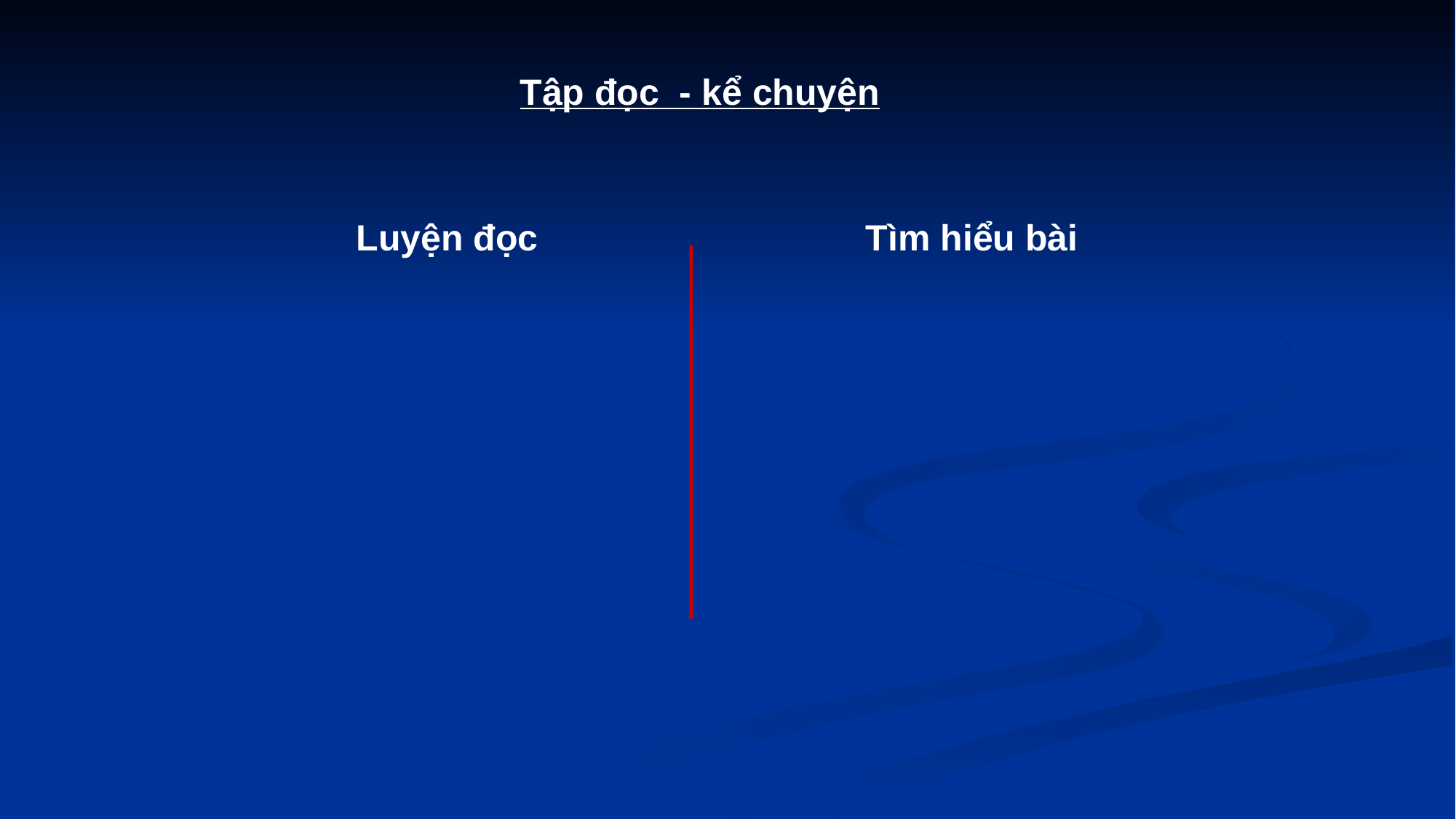

Tập đọc  - kể chuyện
Luyện đọc
Tìm hiểu bài